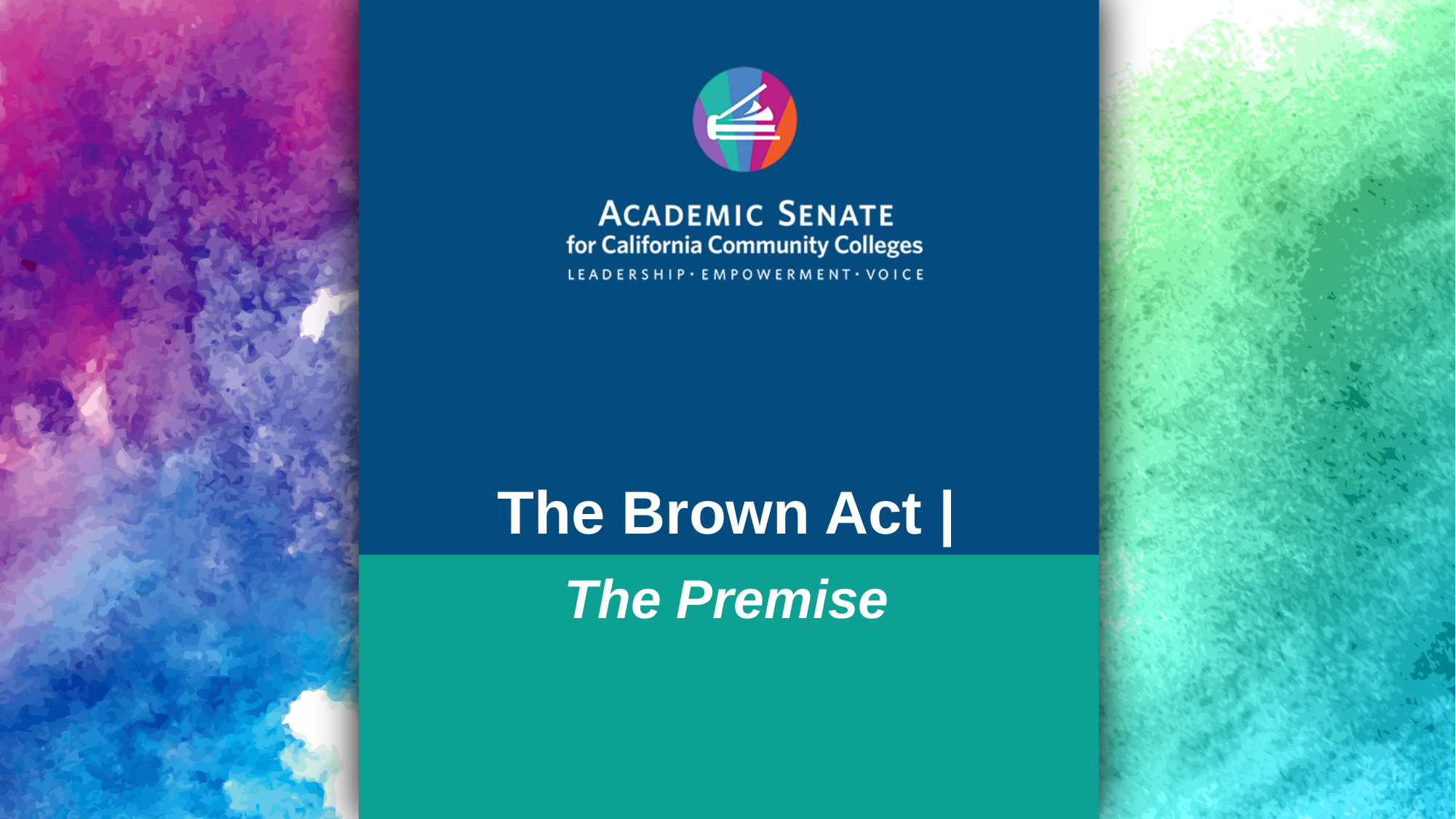

# The Brown Act |
The Premise